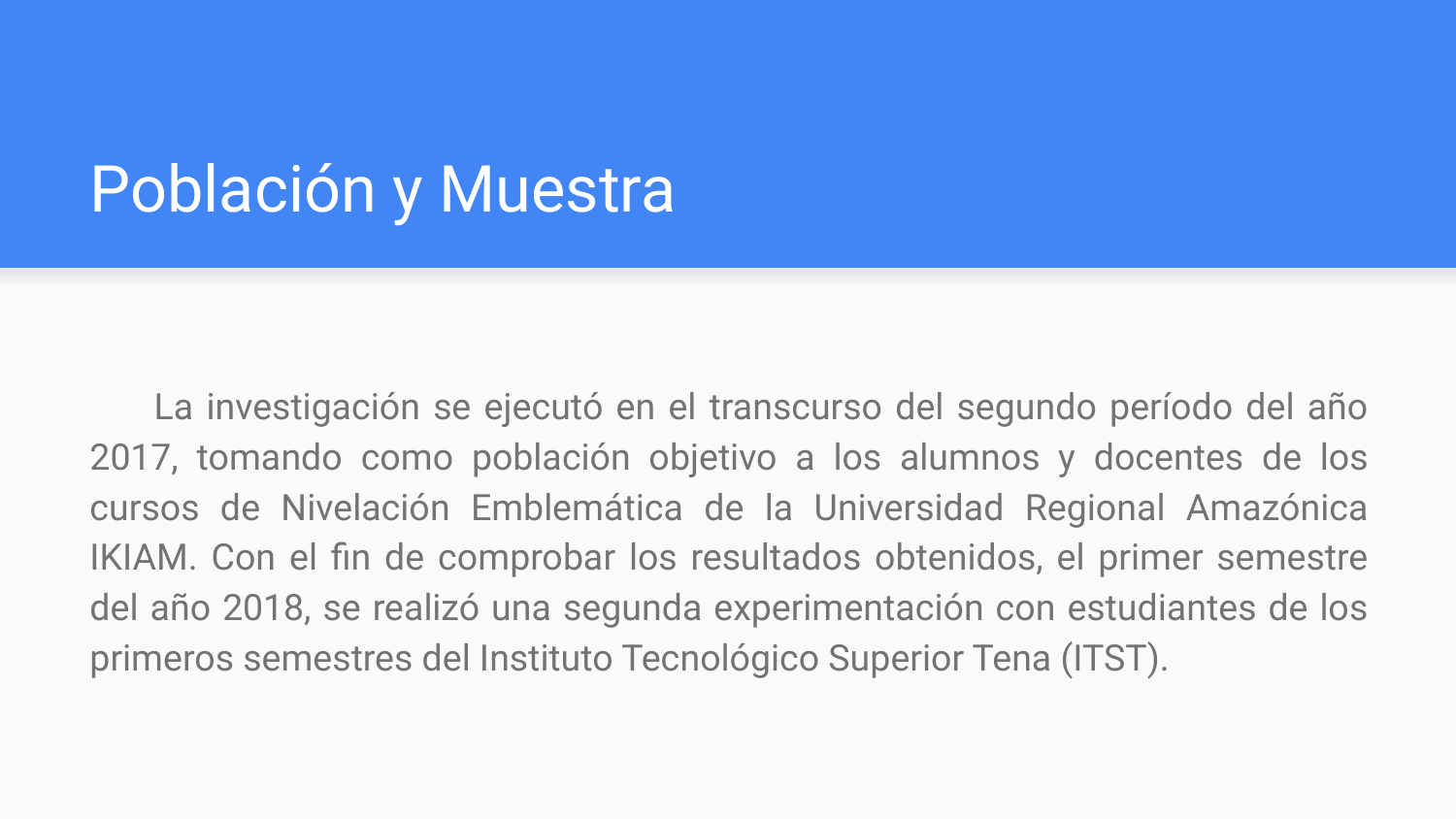

# Población y Muestra
     La investigación se ejecutó en el transcurso del segundo período del año 2017, tomando como población objetivo a los alumnos y docentes de los cursos de Nivelación Emblemática de la Universidad Regional Amazónica IKIAM. Con el fin de comprobar los resultados obtenidos, el primer semestre del año 2018, se realizó una segunda experimentación con estudiantes de los primeros semestres del Instituto Tecnológico Superior Tena (ITST).